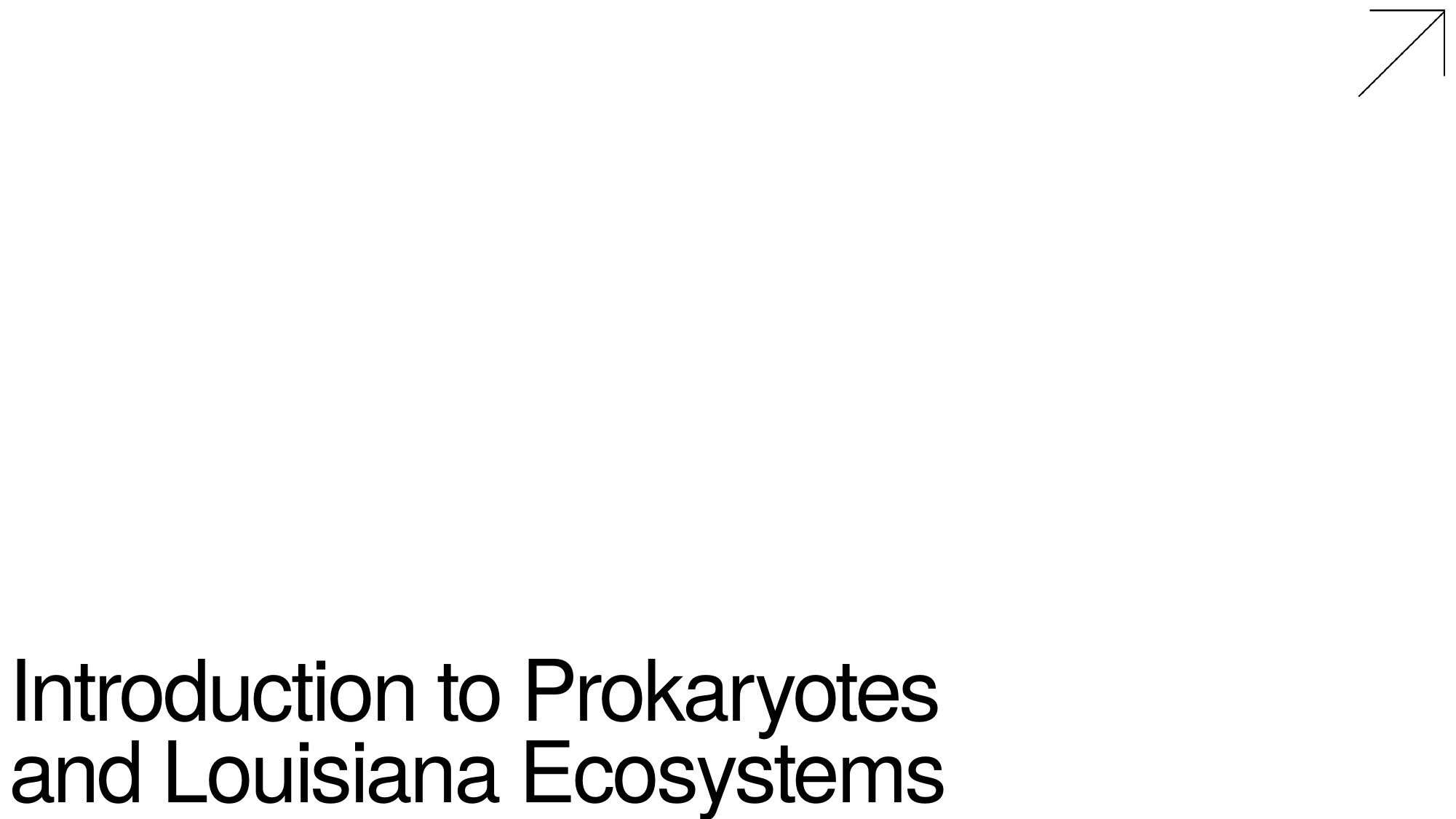

# Introduction to Prokaryotes and Louisiana Ecosystems